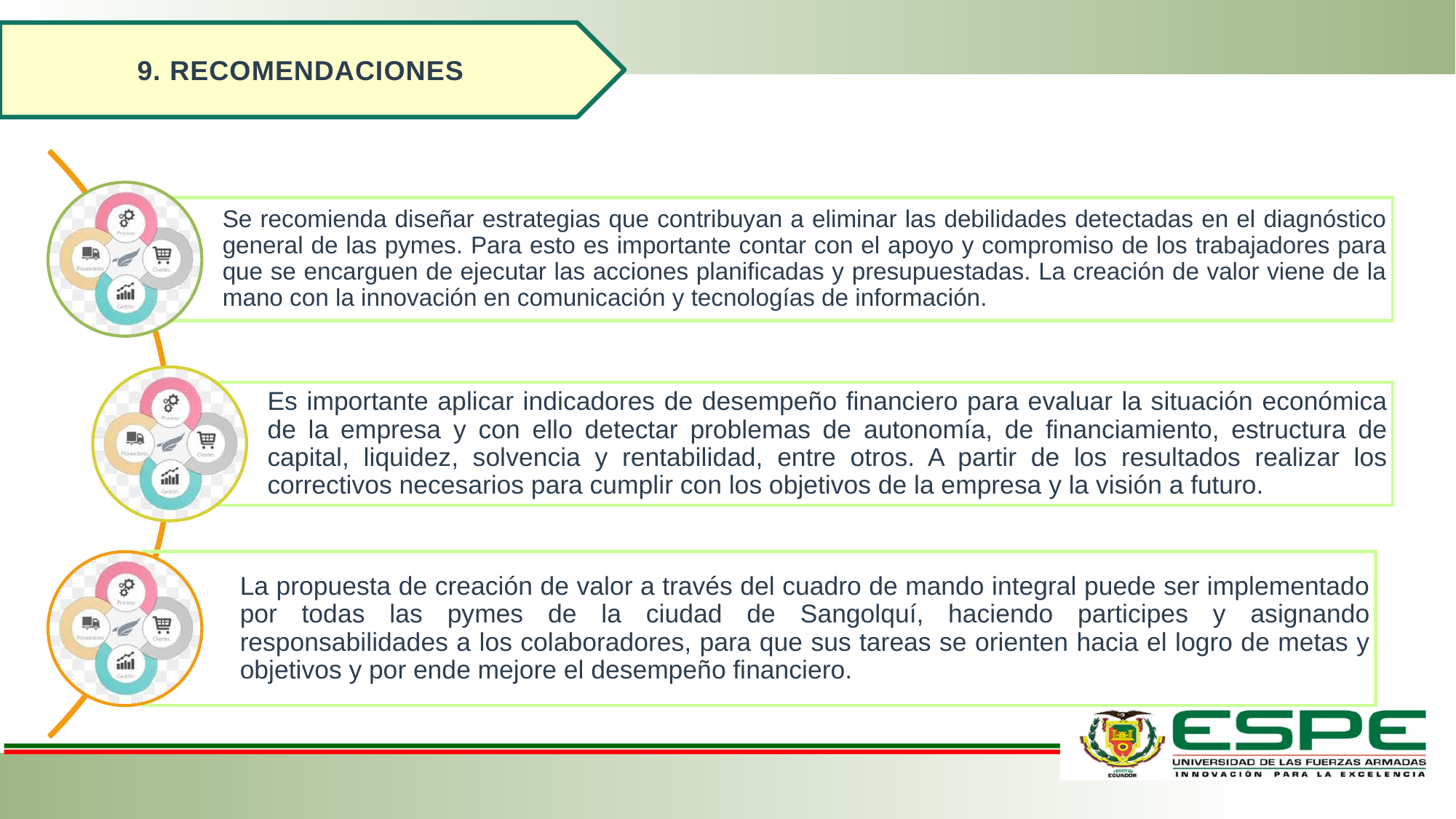

9. RECOMENDACIONES
Se recomienda diseñar estrategias que contribuyan a eliminar las debilidades detectadas en el diagnóstico general de las pymes. Para esto es importante contar con el apoyo y compromiso de los trabajadores para que se encarguen de ejecutar las acciones planificadas y presupuestadas. La creación de valor viene de la mano con la innovación en comunicación y tecnologías de información.
Es importante aplicar indicadores de desempeño financiero para evaluar la situación económica de la empresa y con ello detectar problemas de autonomía, de financiamiento, estructura de capital, liquidez, solvencia y rentabilidad, entre otros. A partir de los resultados realizar los correctivos necesarios para cumplir con los objetivos de la empresa y la visión a futuro.
La propuesta de creación de valor a través del cuadro de mando integral puede ser implementado por todas las pymes de la ciudad de Sangolquí, haciendo participes y asignando responsabilidades a los colaboradores, para que sus tareas se orienten hacia el logro de metas y objetivos y por ende mejore el desempeño financiero.